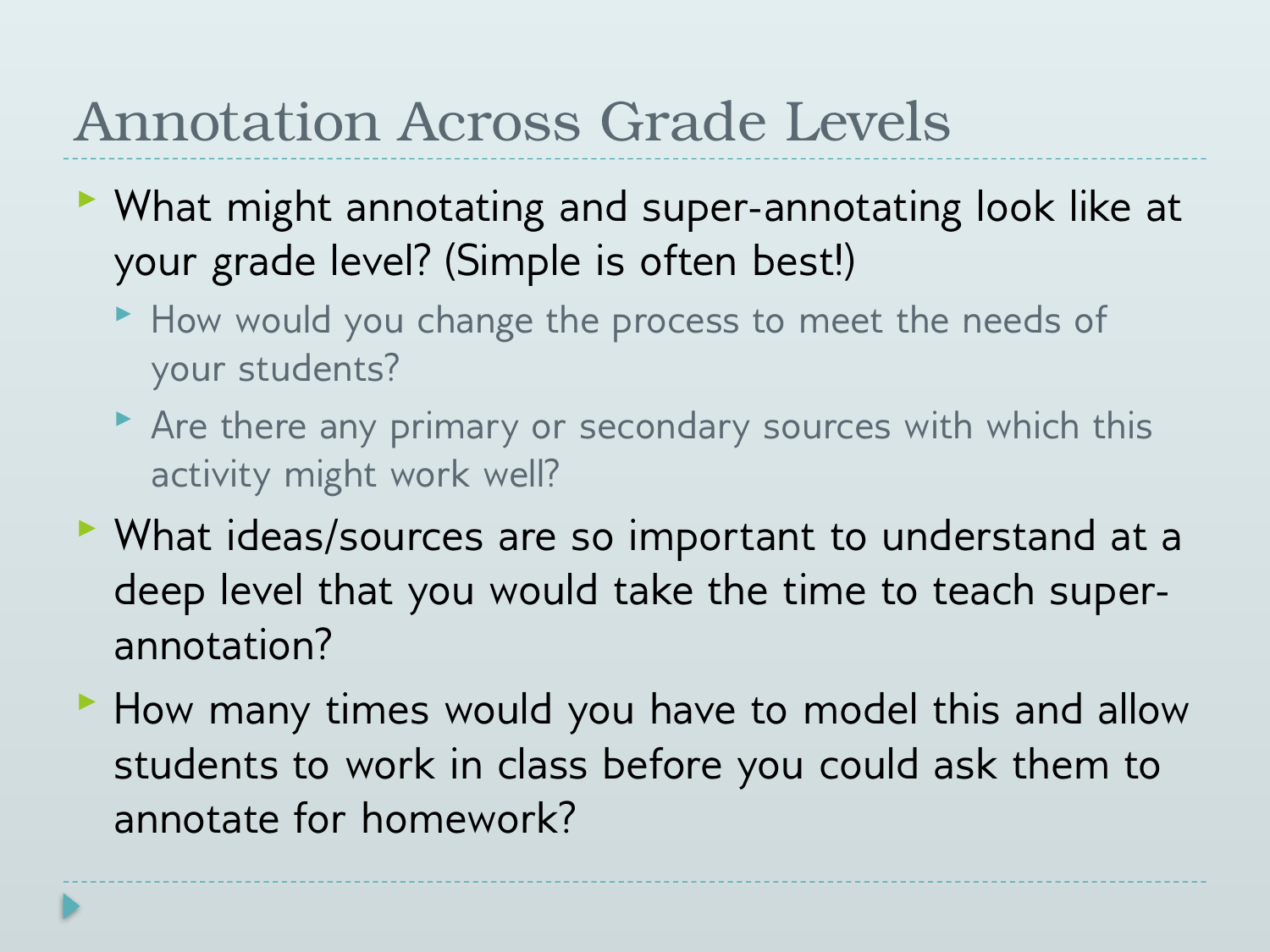

# Annotation Across Grade Levels
What might annotating and super-annotating look like at your grade level? (Simple is often best!)
How would you change the process to meet the needs of your students?
Are there any primary or secondary sources with which this activity might work well?
What ideas/sources are so important to understand at a deep level that you would take the time to teach super-annotation?
How many times would you have to model this and allow students to work in class before you could ask them to annotate for homework?